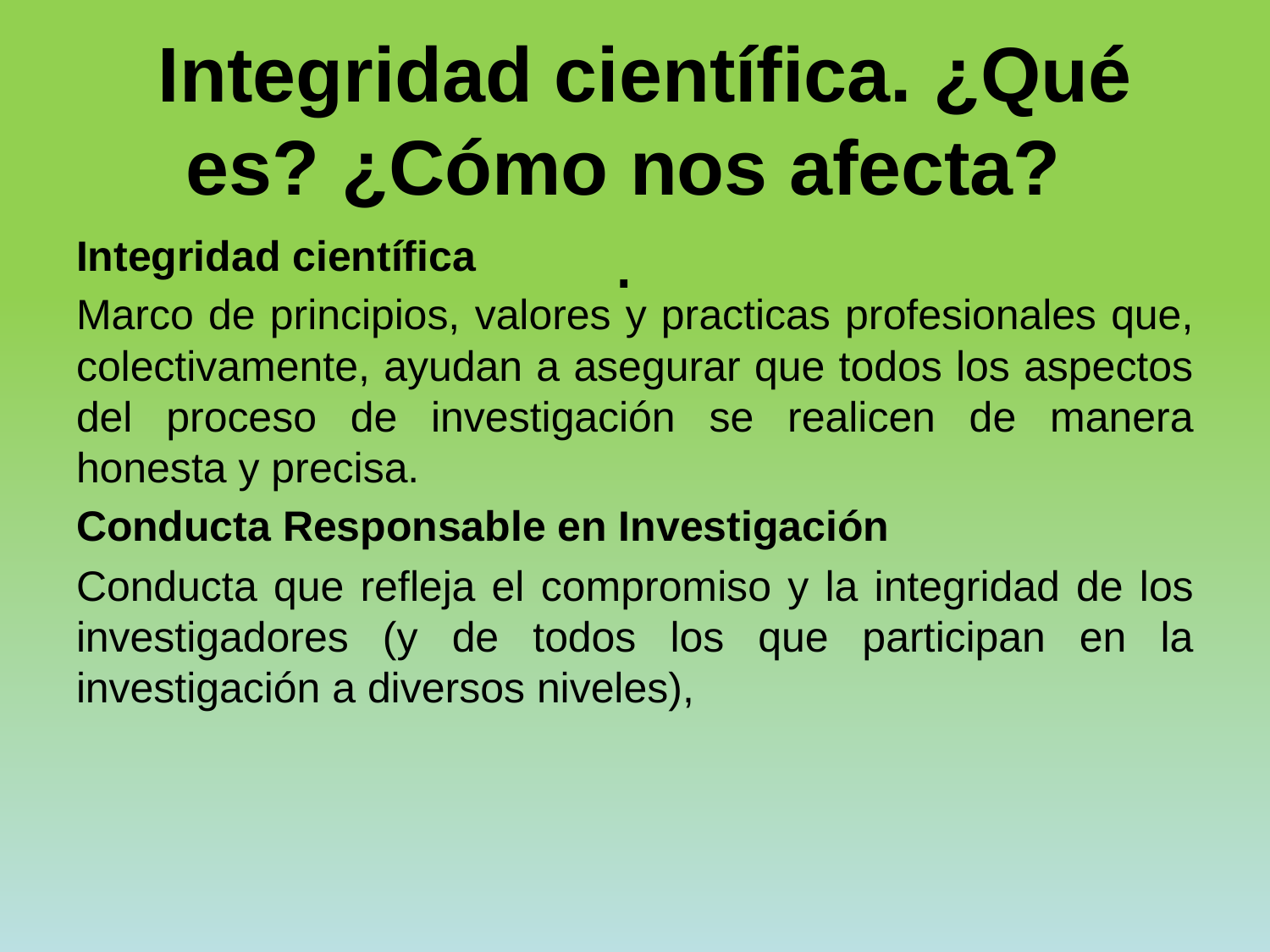

# Integridad científica. ¿Qué es? ¿Cómo nos afecta? .
Integridad científica
Marco de principios, valores y practicas profesionales que, colectivamente, ayudan a asegurar que todos los aspectos del proceso de investigación se realicen de manera honesta y precisa.
Conducta Responsable en Investigación
Conducta que refleja el compromiso y la integridad de los investigadores (y de todos los que participan en la investigación a diversos niveles),